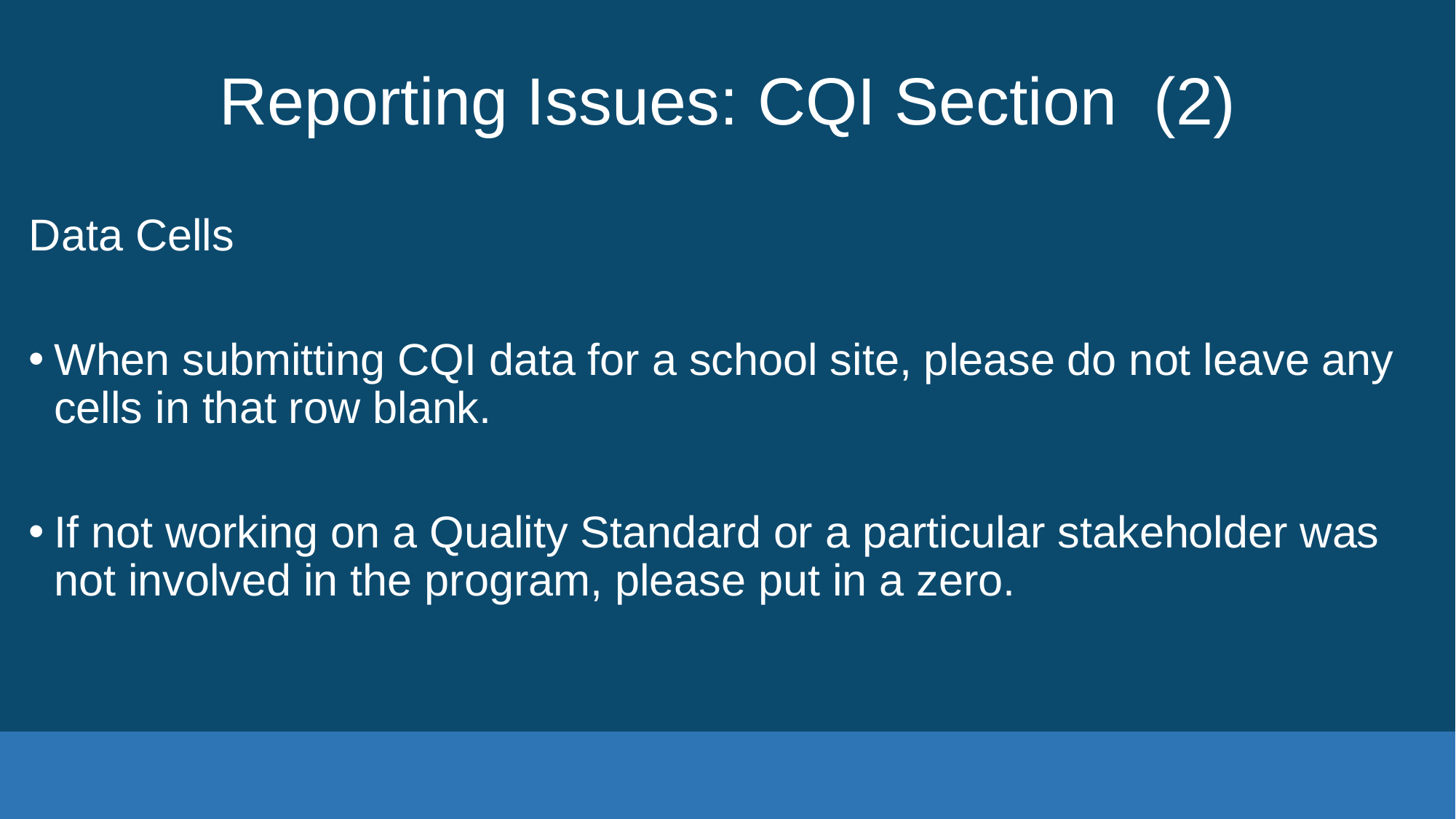

# Reporting Issues: CQI Section  (2)
Data Cells

When submitting CQI data for a school site, please do not leave any cells in that row blank.

If not working on a Quality Standard or a particular stakeholder was not involved in the program, please put in a zero.